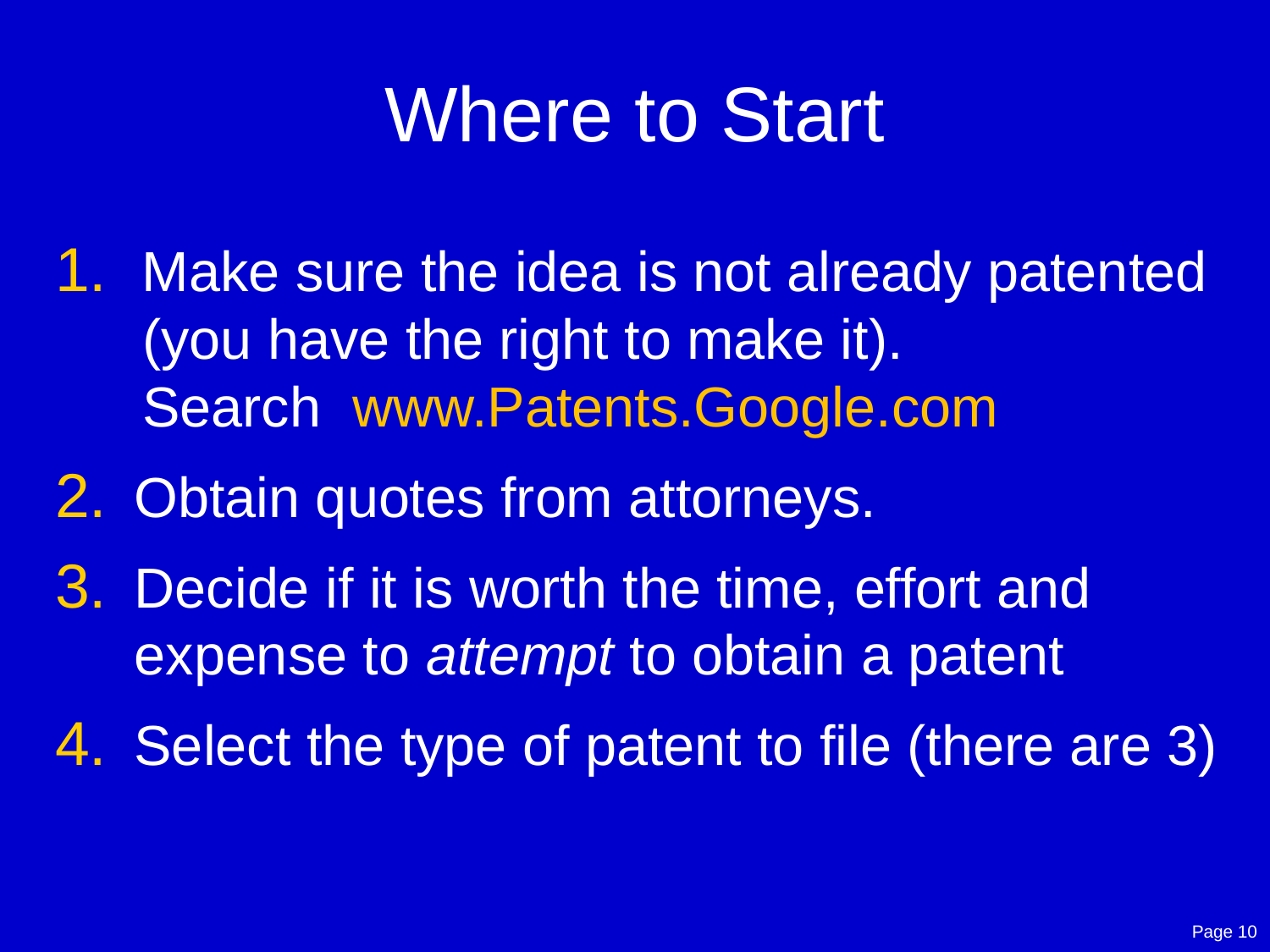

# Where to Start
 Make sure the idea is not already patented
 (you have the right to make it).
 Search  www.Patents.Google.com
 Obtain quotes from attorneys.
 Decide if it is worth the time, effort and
 expense to attempt to obtain a patent
 Select the type of patent to file (there are 3)

Page 10